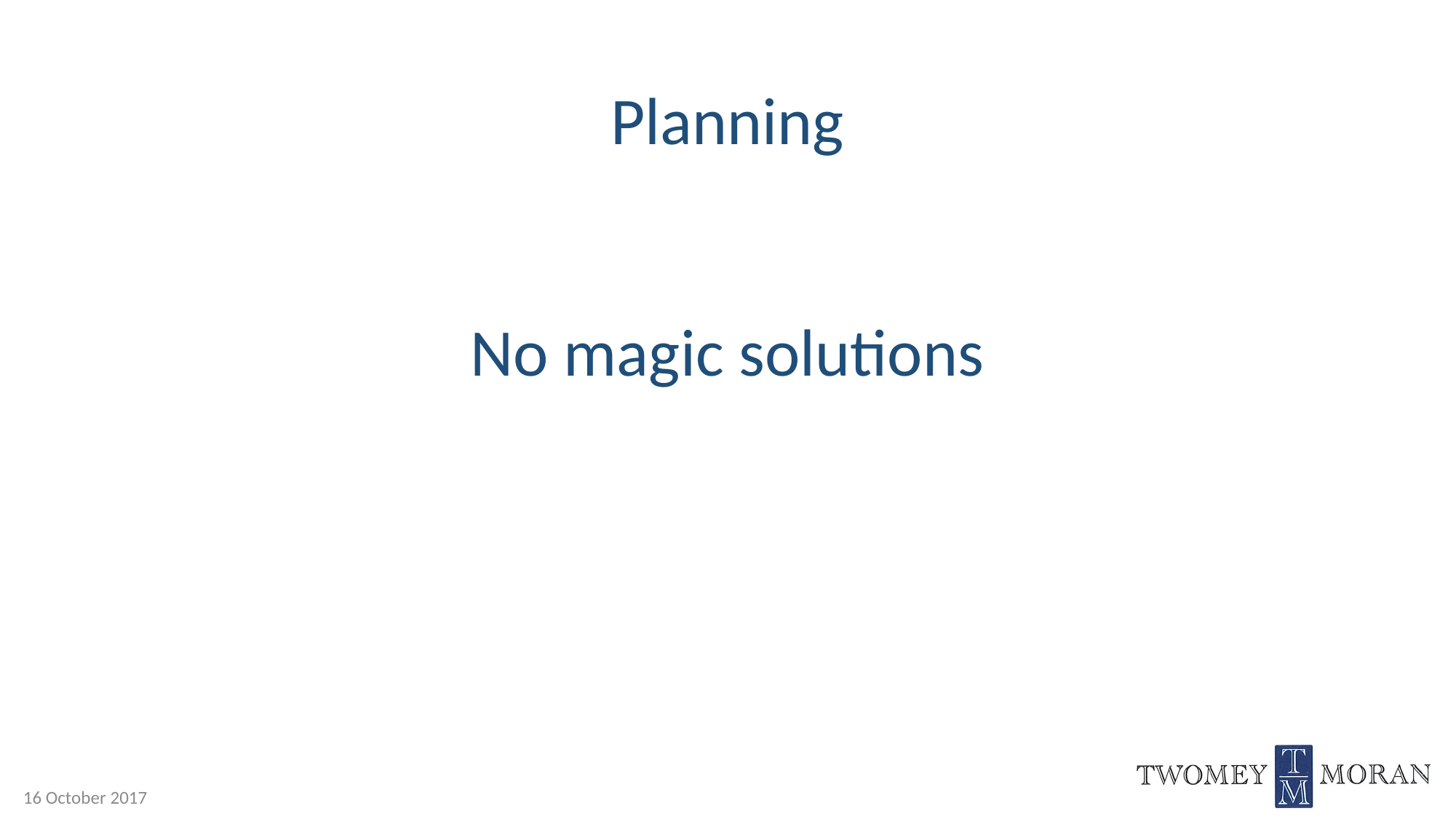

# Planning

No magic solutions

16 October 2017